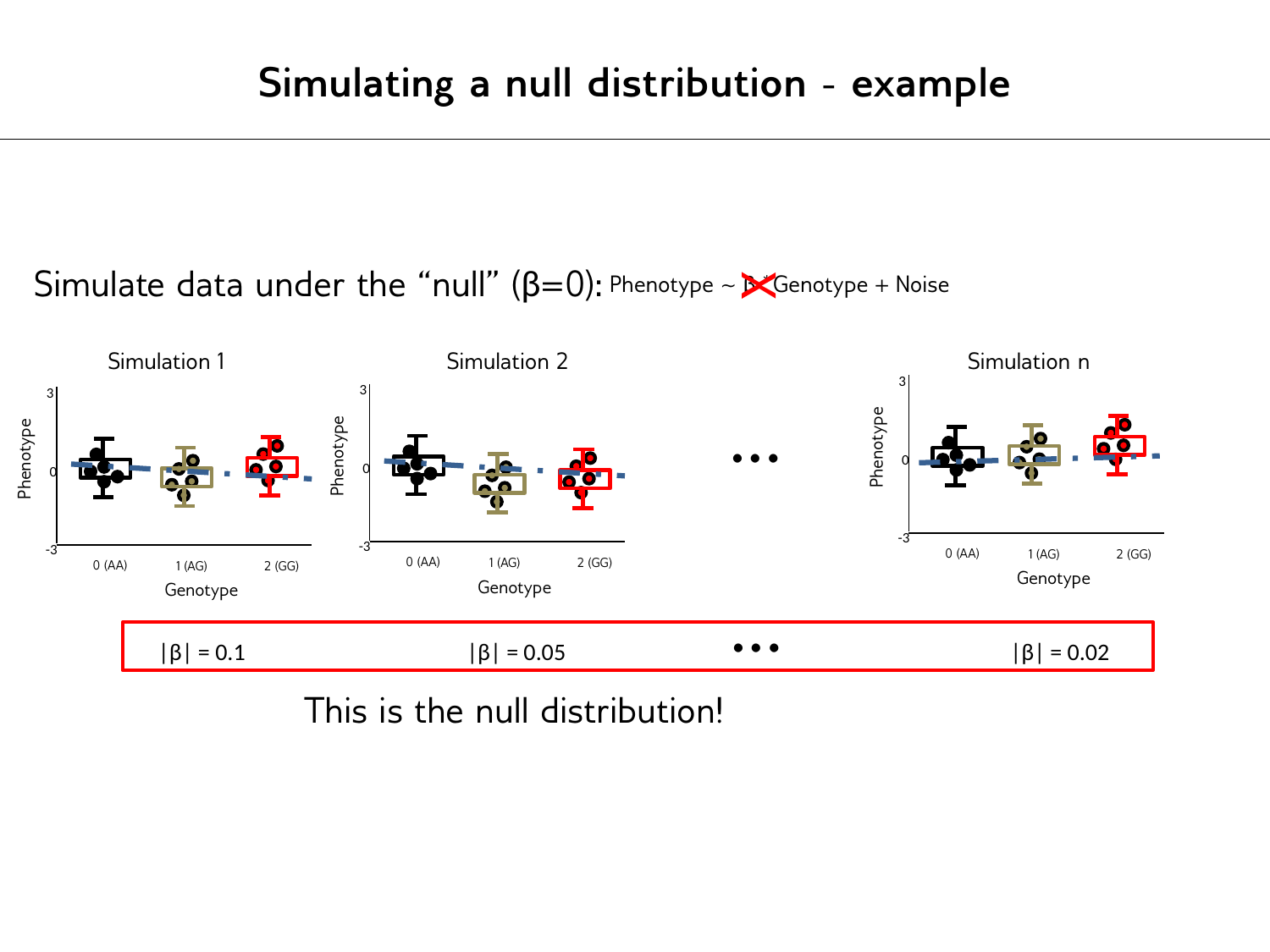

Simulating a null distribution - example
Simulate data under the “null” (β=0):
Phenotype ~ β *Genotype + Noise
X
Simulation 1
Simulation n
Simulation 2
3

Phenotype
0
-3
0 (AA)
1 (AG)
2 (GG)
Genotype
3

Phenotype

0

-3
0 (AA)
1 (AG)
2 (GG)
Genotype
3

Phenotype

0
-3
0 (AA)
1 (AG)
2 (GG)
Genotype
 …
 …

|β| = 0.1
|β| = 0.05
|β| = 0.02
This is the null distribution!